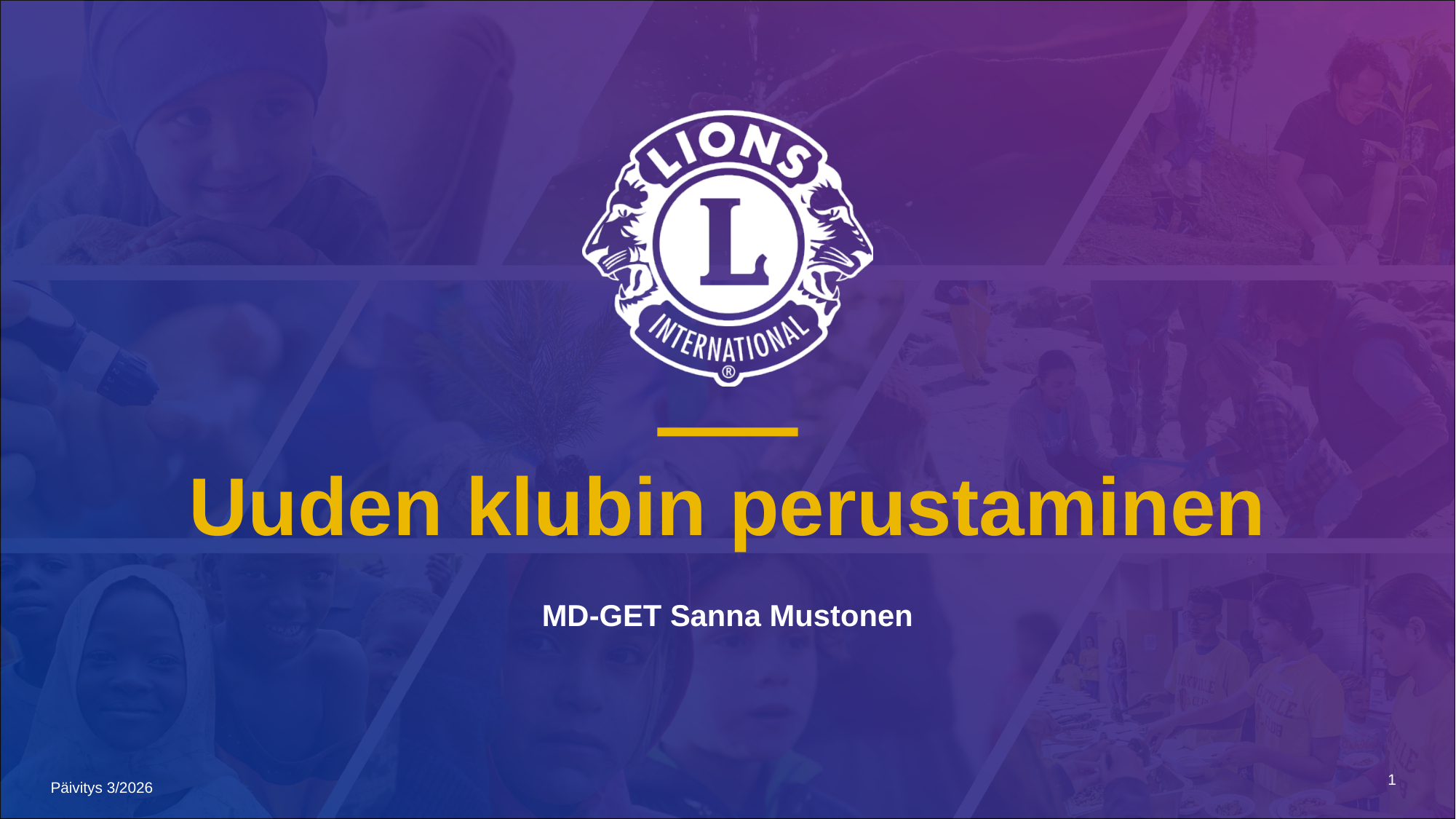

Uuden klubin perustaminen
MD-GET Sanna Mustonen

Päivitys 3/2026